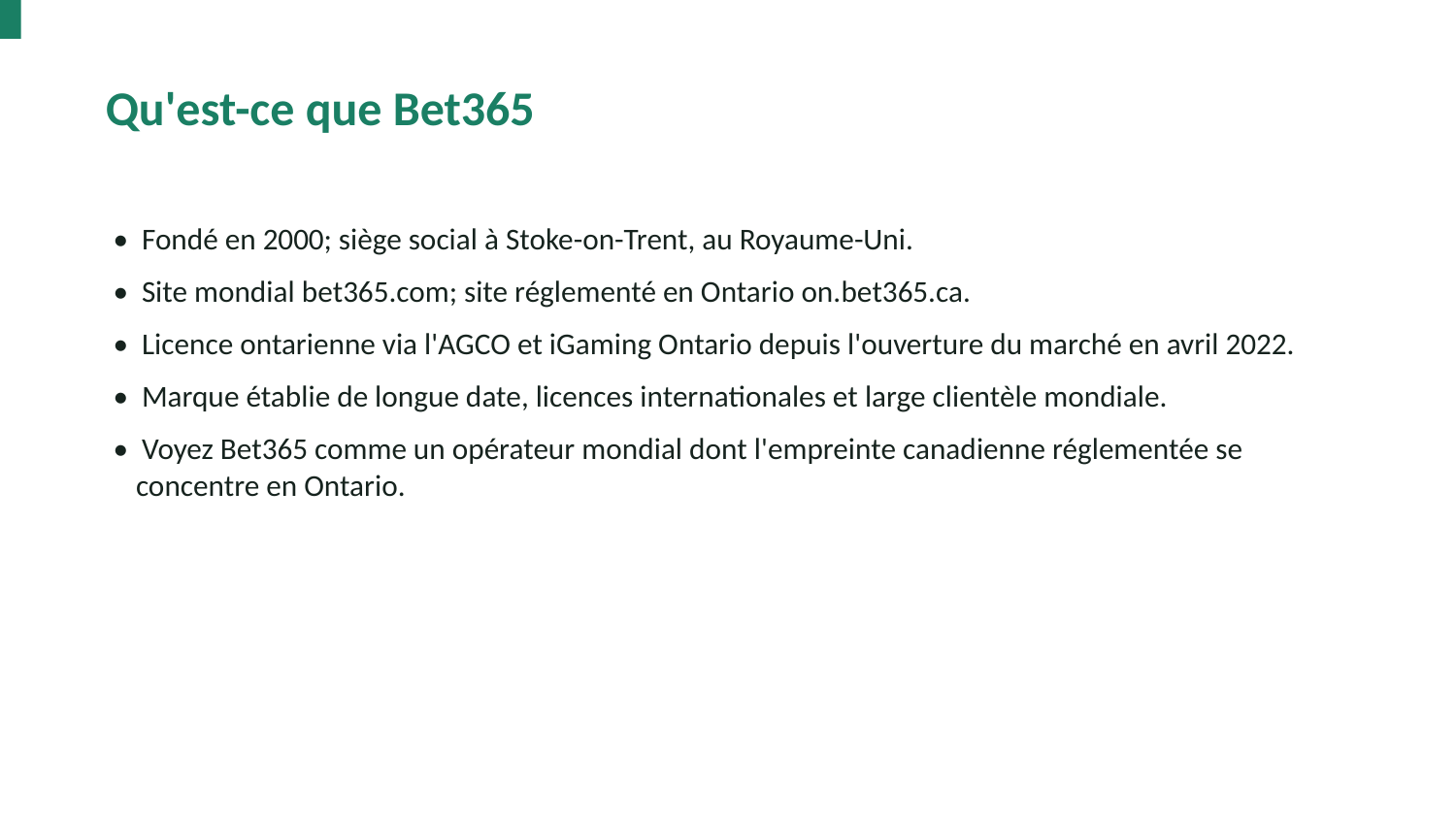

Qu'est-ce que Bet365
•  Fondé en 2000; siège social à Stoke-on-Trent, au Royaume-Uni.
•  Site mondial bet365.com; site réglementé en Ontario on.bet365.ca.
•  Licence ontarienne via l'AGCO et iGaming Ontario depuis l'ouverture du marché en avril 2022.
•  Marque établie de longue date, licences internationales et large clientèle mondiale.
•  Voyez Bet365 comme un opérateur mondial dont l'empreinte canadienne réglementée se concentre en Ontario.